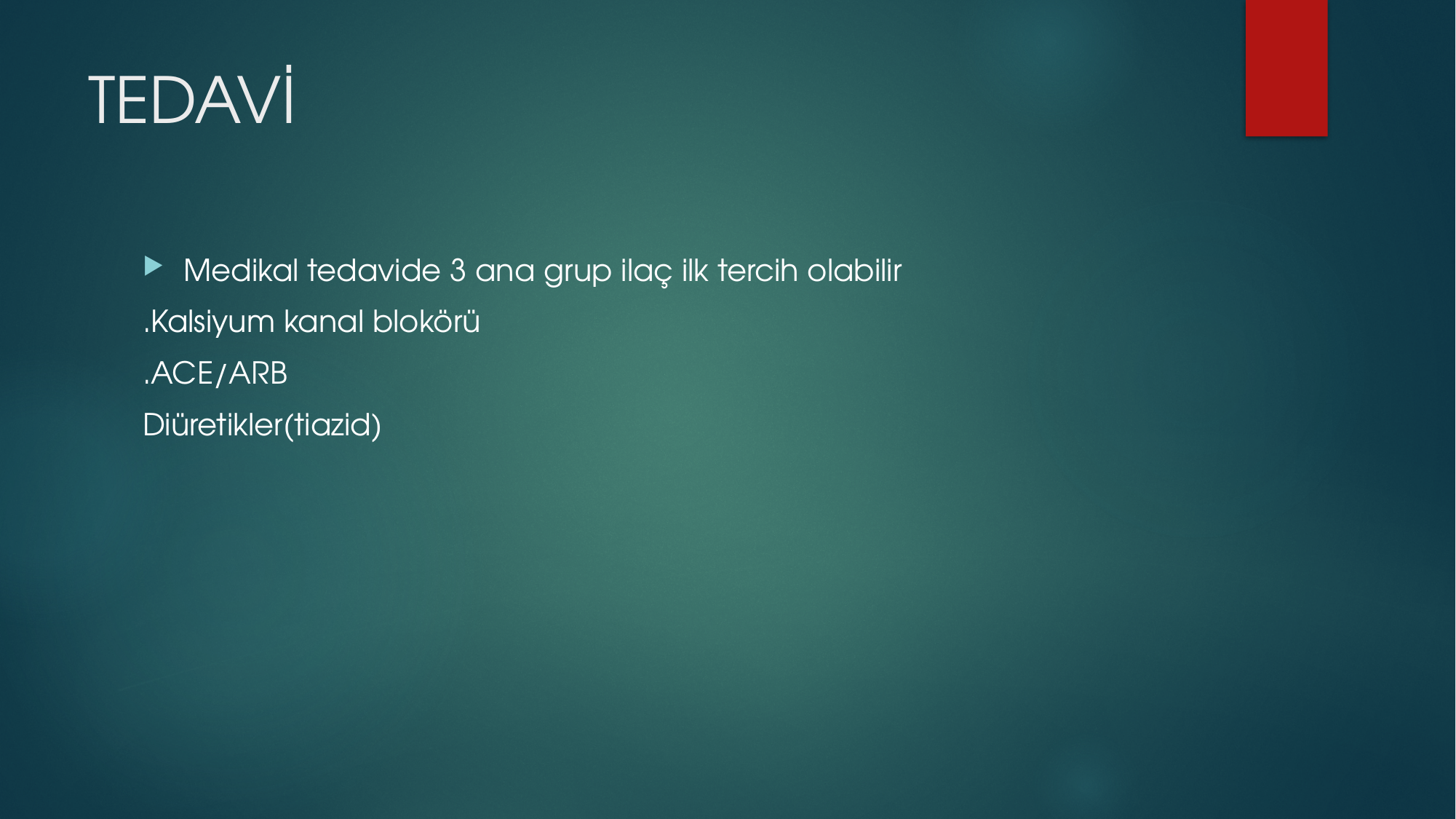

# TEDAVİ
Medikal tedavide 3 ana grup ilaç ilk tercih olabilir
.Kalsiyum kanal blokörü
.ACE/ARB
Diüretikler(tiazid)